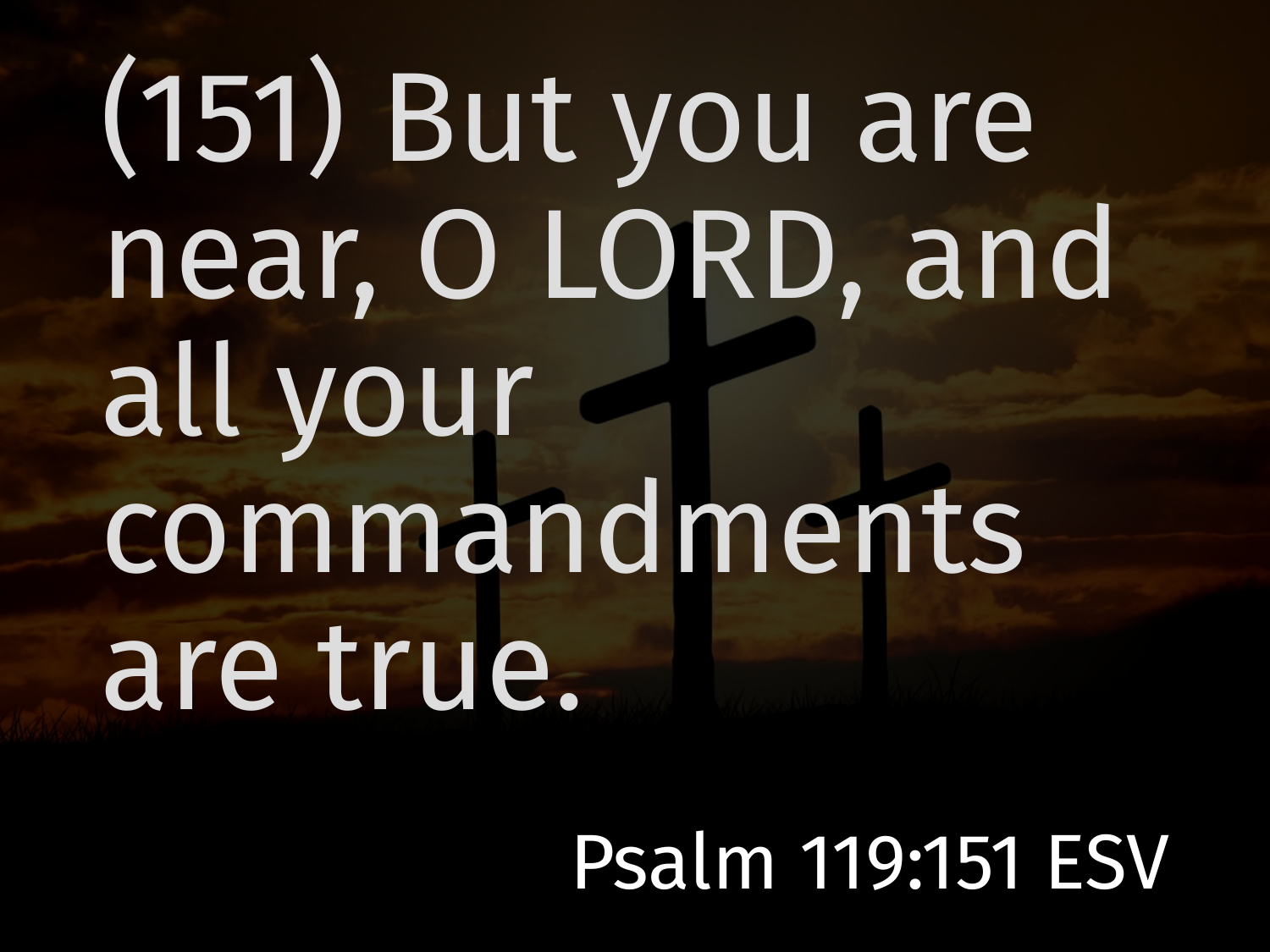

(151) But you are near, O LORD, and all your commandments are true.
# Psalm 119:151 ESV